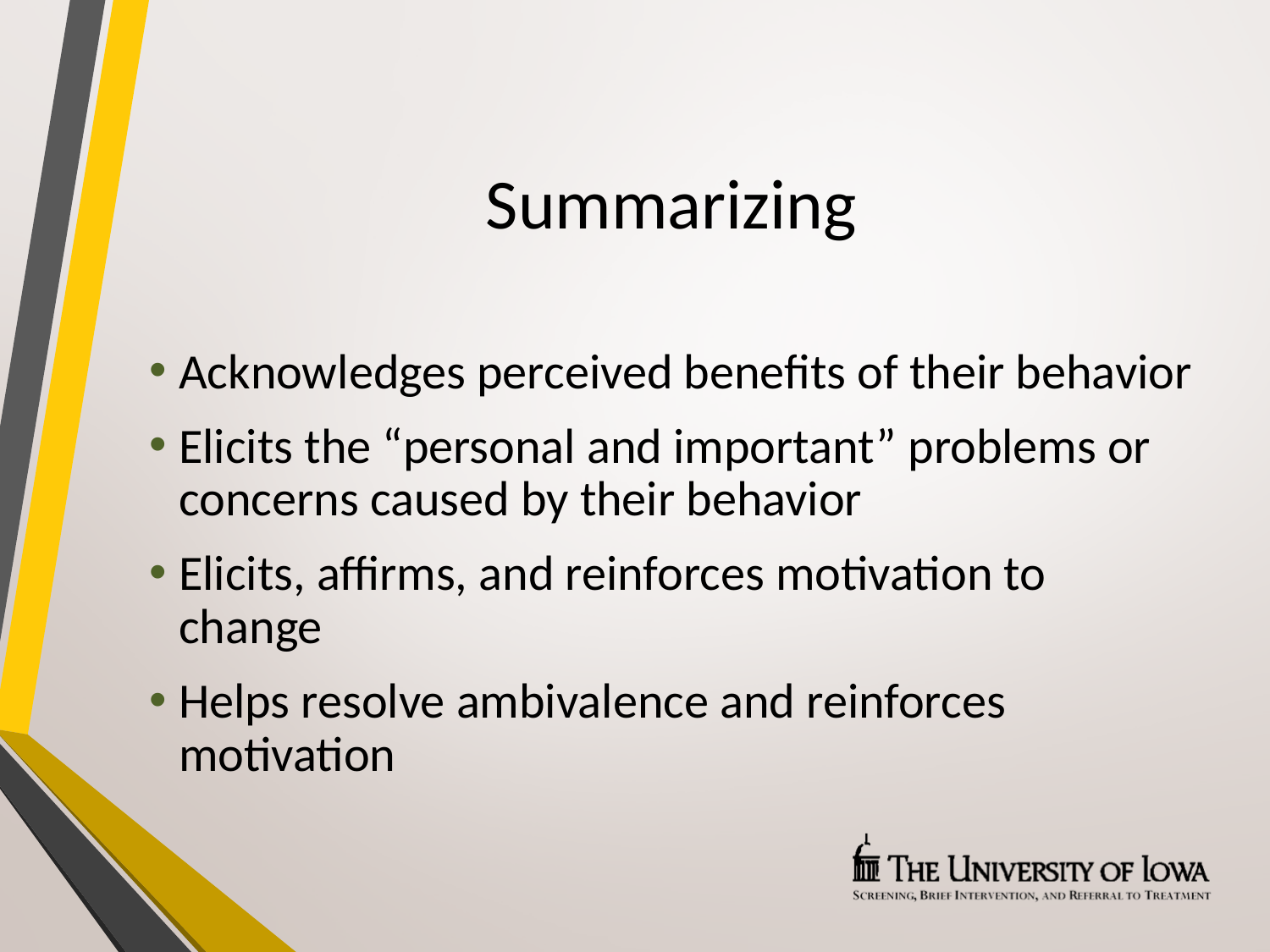

# Summarizing
Acknowledges perceived benefits of their behavior
Elicits the “personal and important” problems or concerns caused by their behavior
Elicits, affirms, and reinforces motivation to change
Helps resolve ambivalence and reinforces motivation